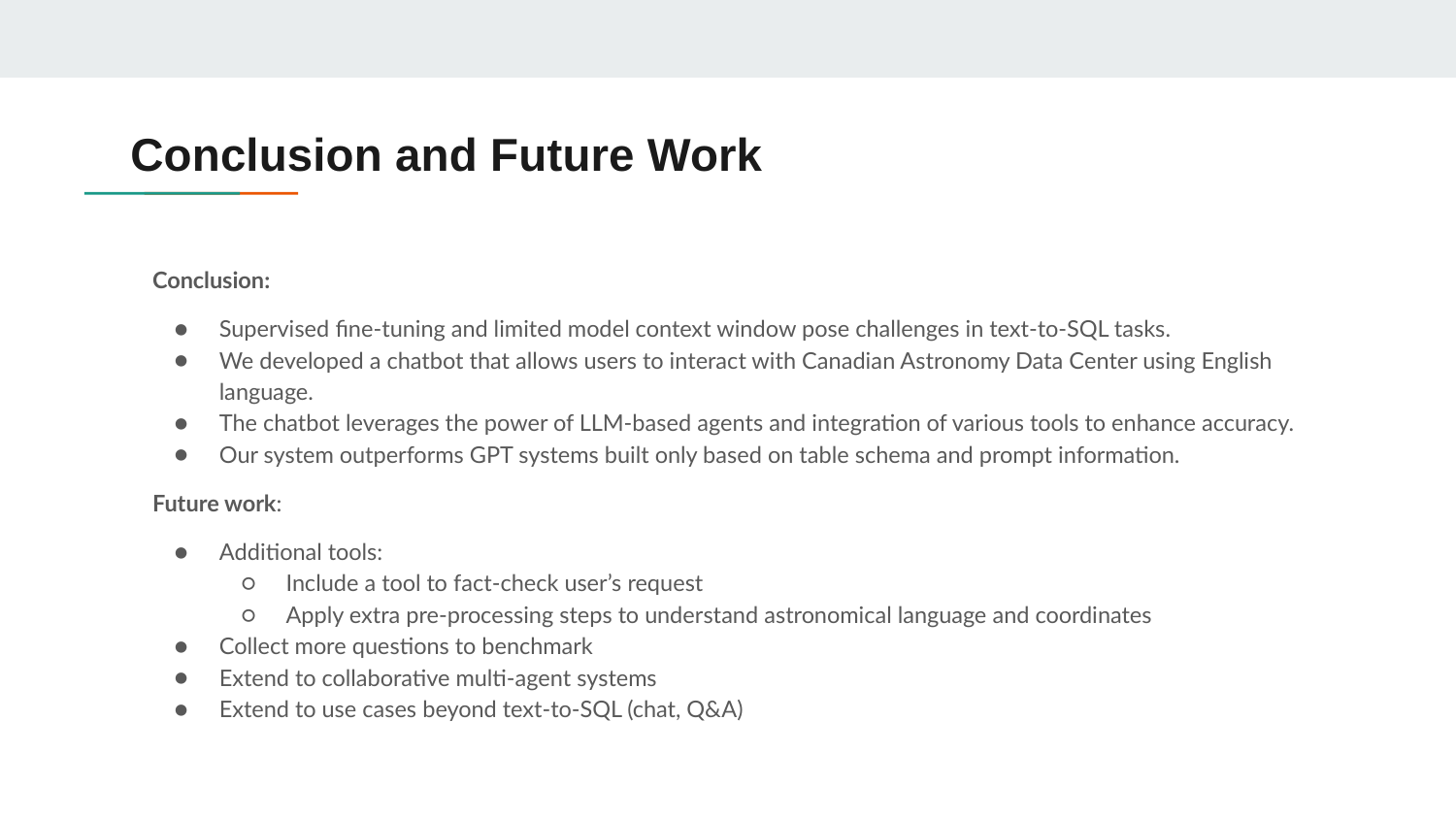

# Conclusion and Future Work
Conclusion:
Supervised fine-tuning and limited model context window pose challenges in text-to-SQL tasks.
We developed a chatbot that allows users to interact with Canadian Astronomy Data Center using English language.
The chatbot leverages the power of LLM-based agents and integration of various tools to enhance accuracy.
Our system outperforms GPT systems built only based on table schema and prompt information.
Future work:
Additional tools:
Include a tool to fact-check user’s request
Apply extra pre-processing steps to understand astronomical language and coordinates
Collect more questions to benchmark
Extend to collaborative multi-agent systems
Extend to use cases beyond text-to-SQL (chat, Q&A)